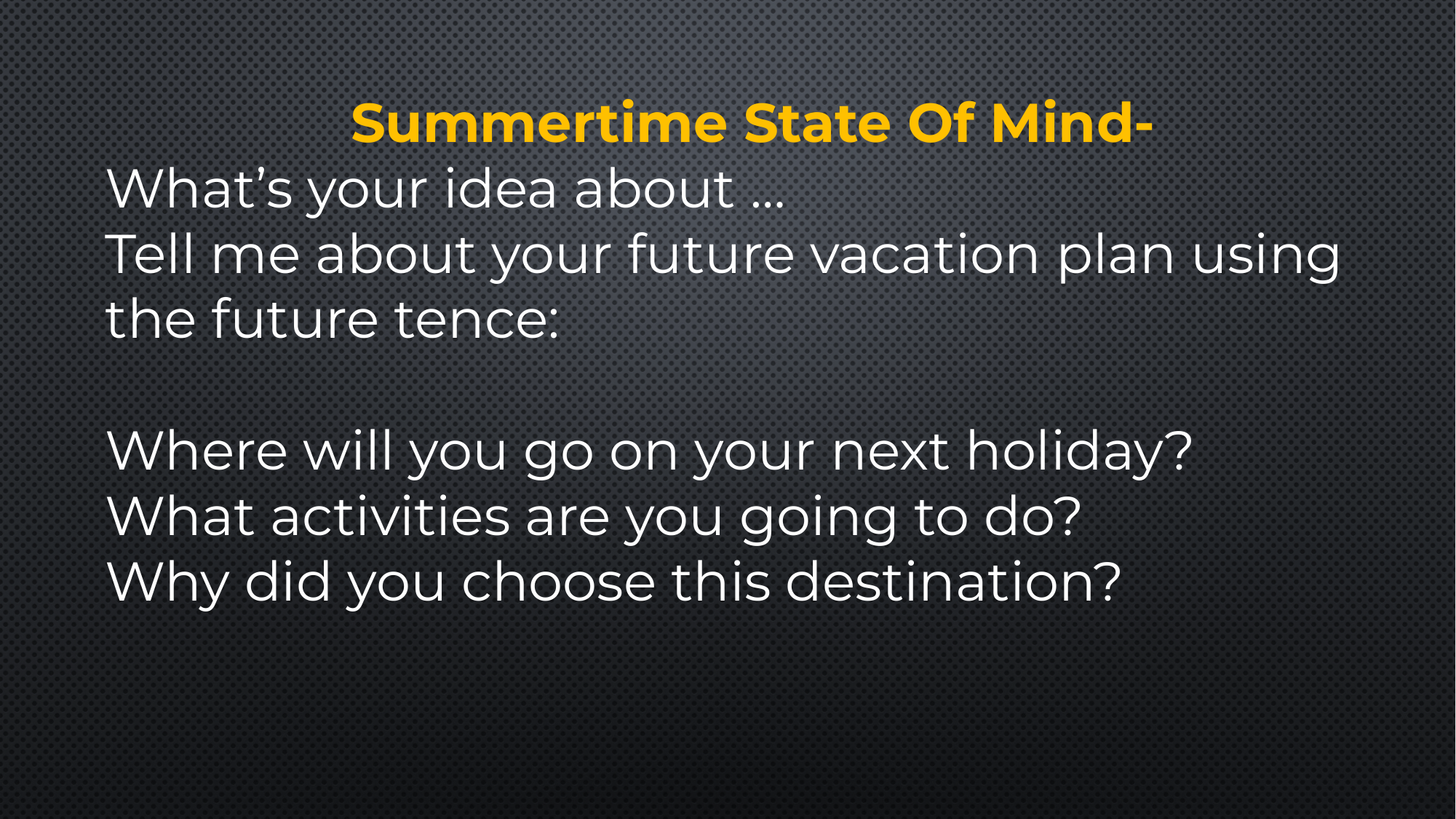

Summertime State Of Mind-
What’s your idea about …
Tell me about your future vacation plan using the future tence:

Where will you go on your next holiday?
What activities are you going to do?
Why did you choose this destination?